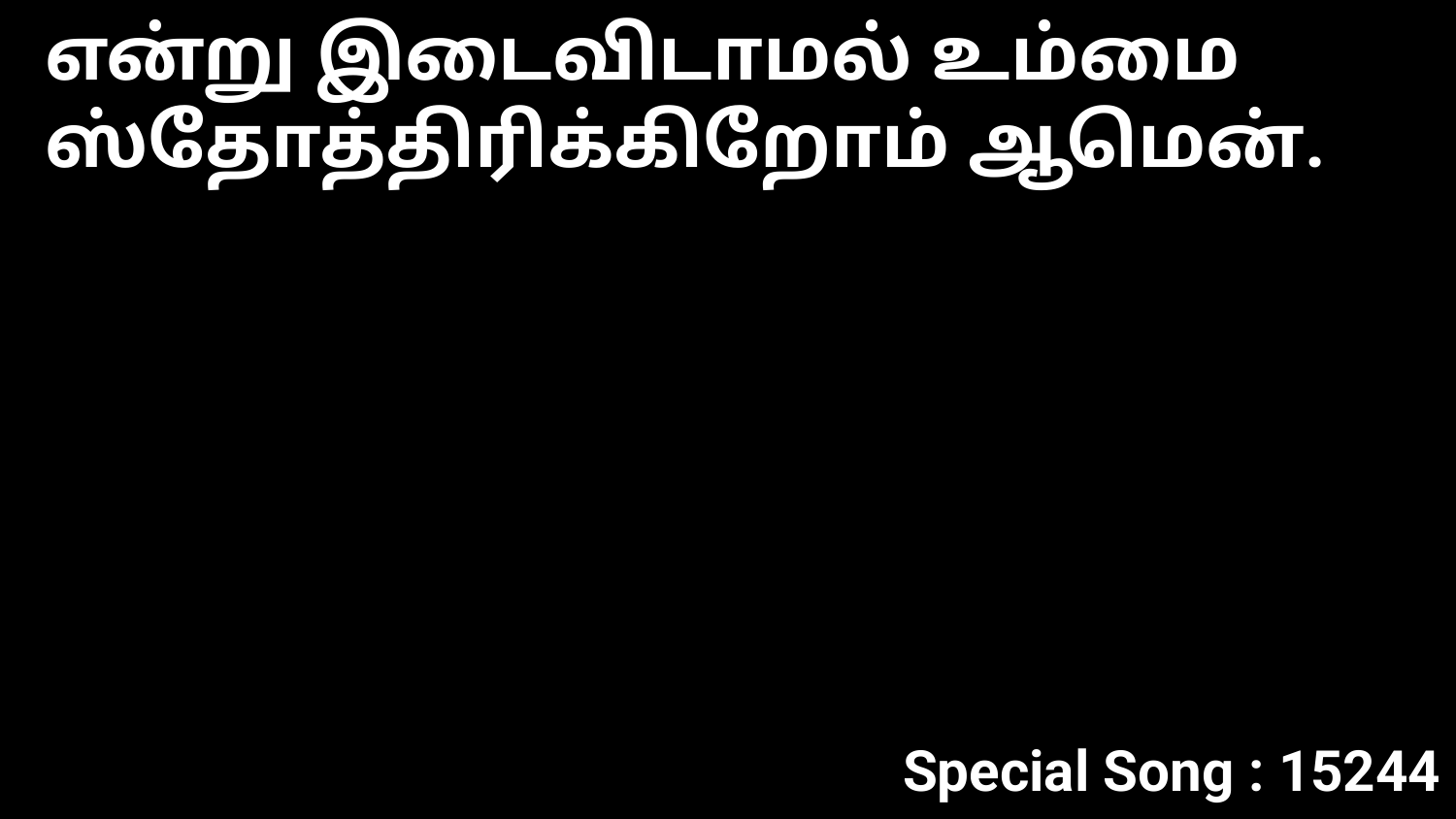

என்று இடைவிடாமல் உம்மை ஸ்தோத்திரிக்கிறோம் ஆமென்.

Special Song : 15244